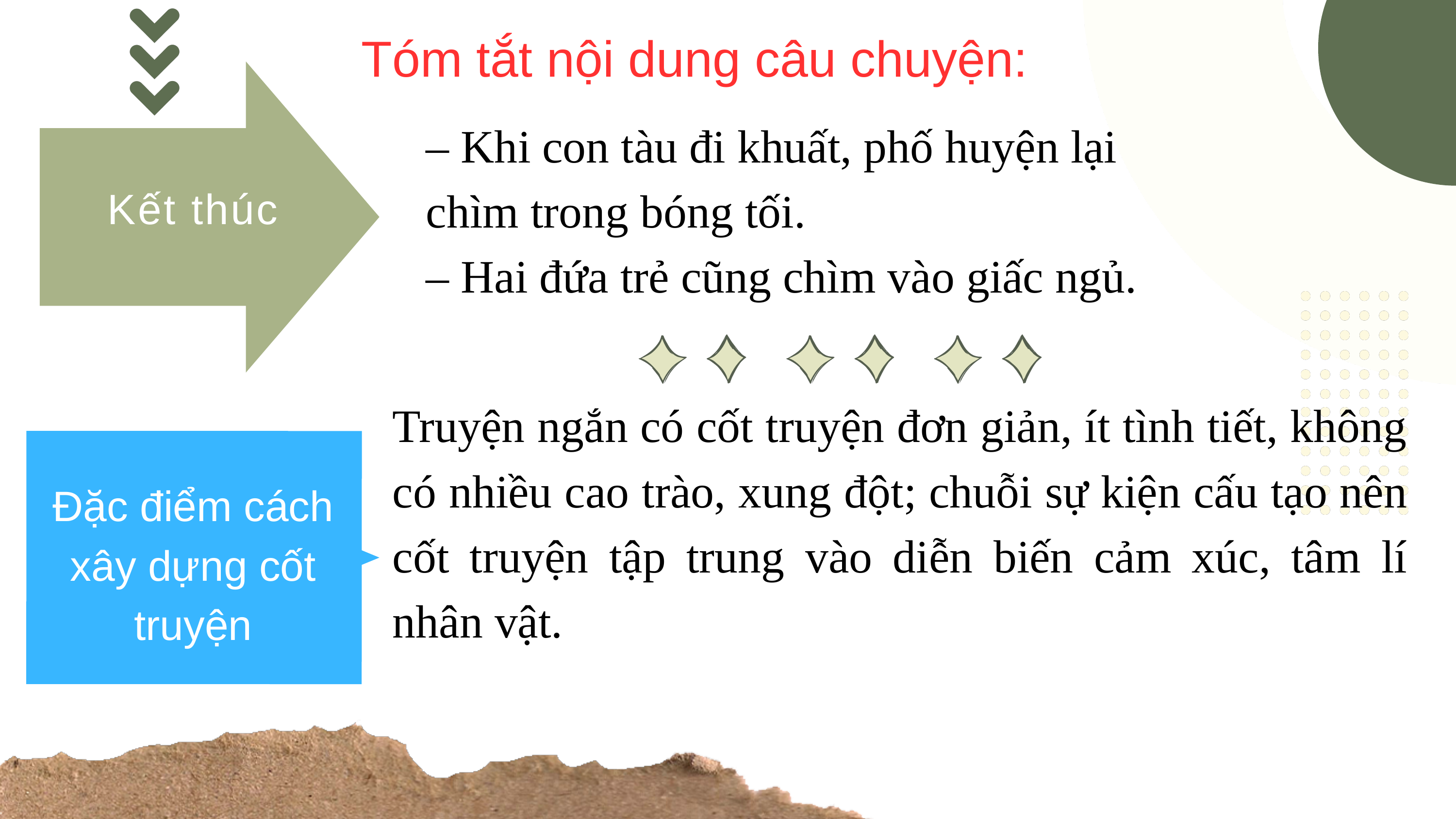

Tóm tắt nội dung câu chuyện:

Kết thúc
– Khi con tàu đi khuất, phố huyện lại
chìm trong bóng tối.
– Hai đứa trẻ cũng chìm vào giấc ngủ.

Truyện ngắn có cốt truyện đơn giản, ít tình tiết, không có nhiều cao trào, xung đột; chuỗi sự kiện cấu tạo nên cốt truyện tập trung vào diễn biến cảm xúc, tâm lí nhân vật.

Đặc điểm cách xây dựng cốt truyện